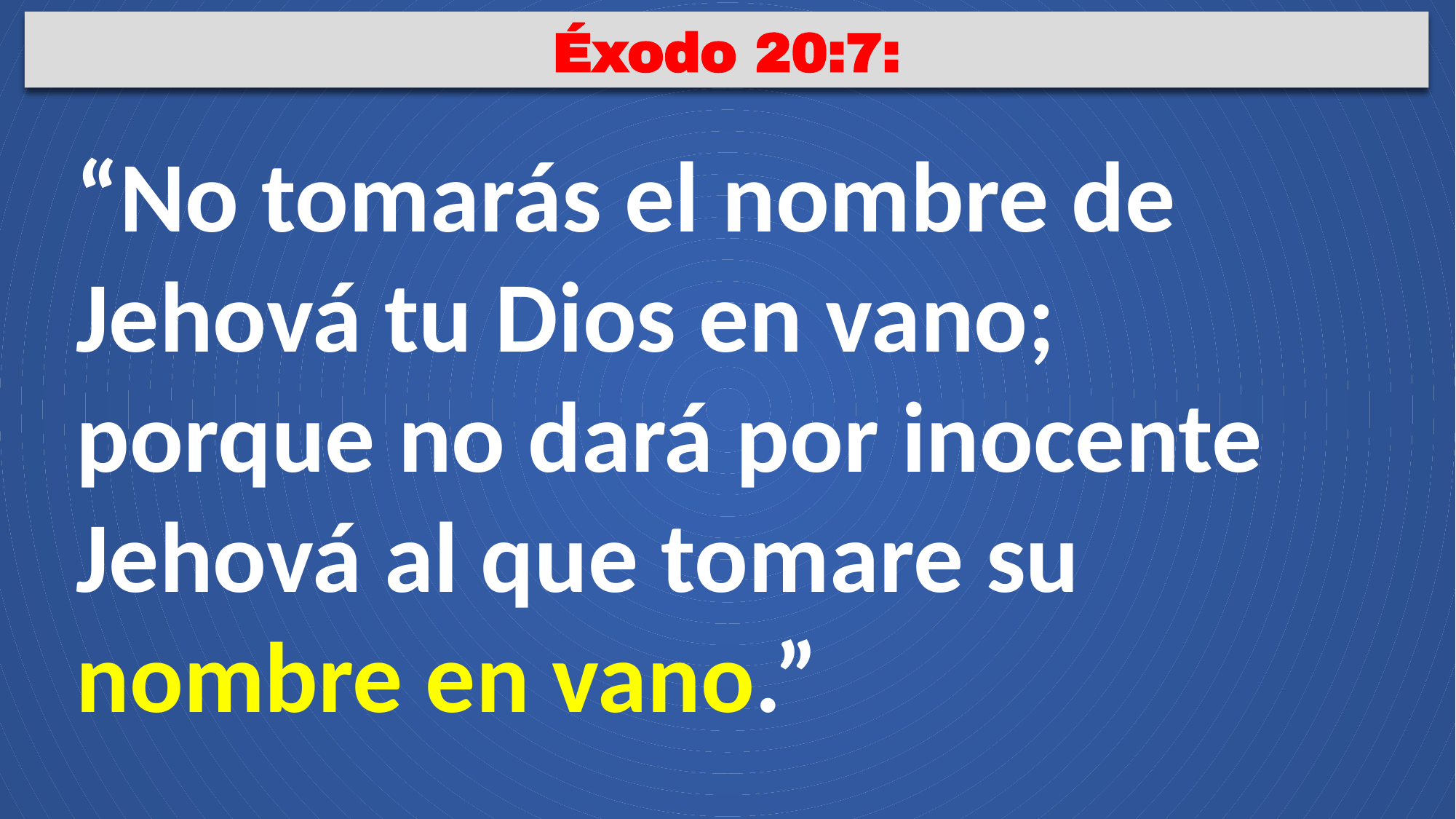

Éxodo 20:7:
“No tomarás el nombre de Jehová tu Dios en vano; porque no dará por inocente Jehová al que tomare su nombre en vano.”